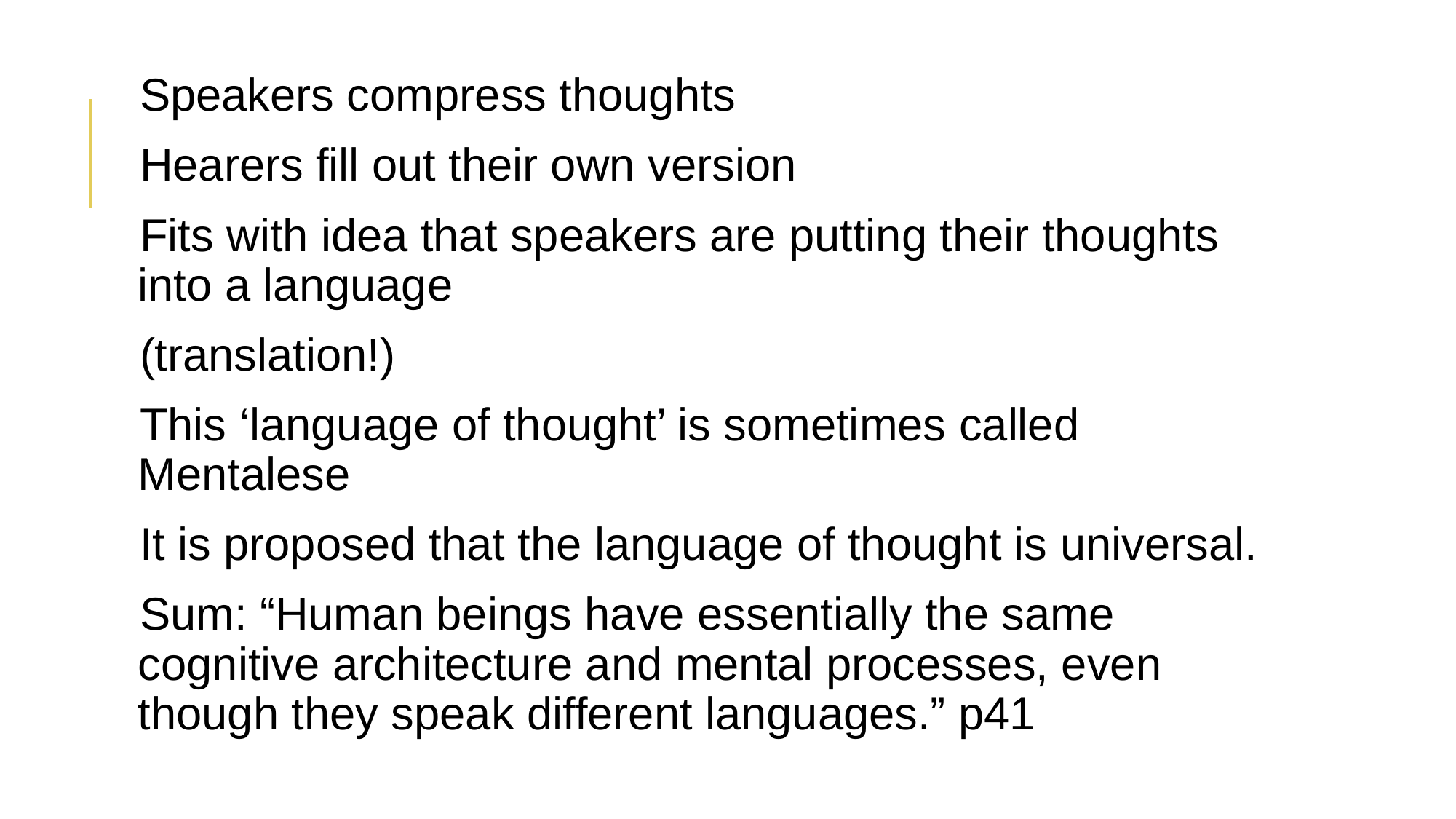

Speakers compress thoughts
Hearers fill out their own version
Fits with idea that speakers are putting their thoughts into a language
(translation!)
This ‘language of thought’ is sometimes called Mentalese
It is proposed that the language of thought is universal.
Sum: “Human beings have essentially the same cognitive architecture and mental processes, even though they speak different languages.” p41